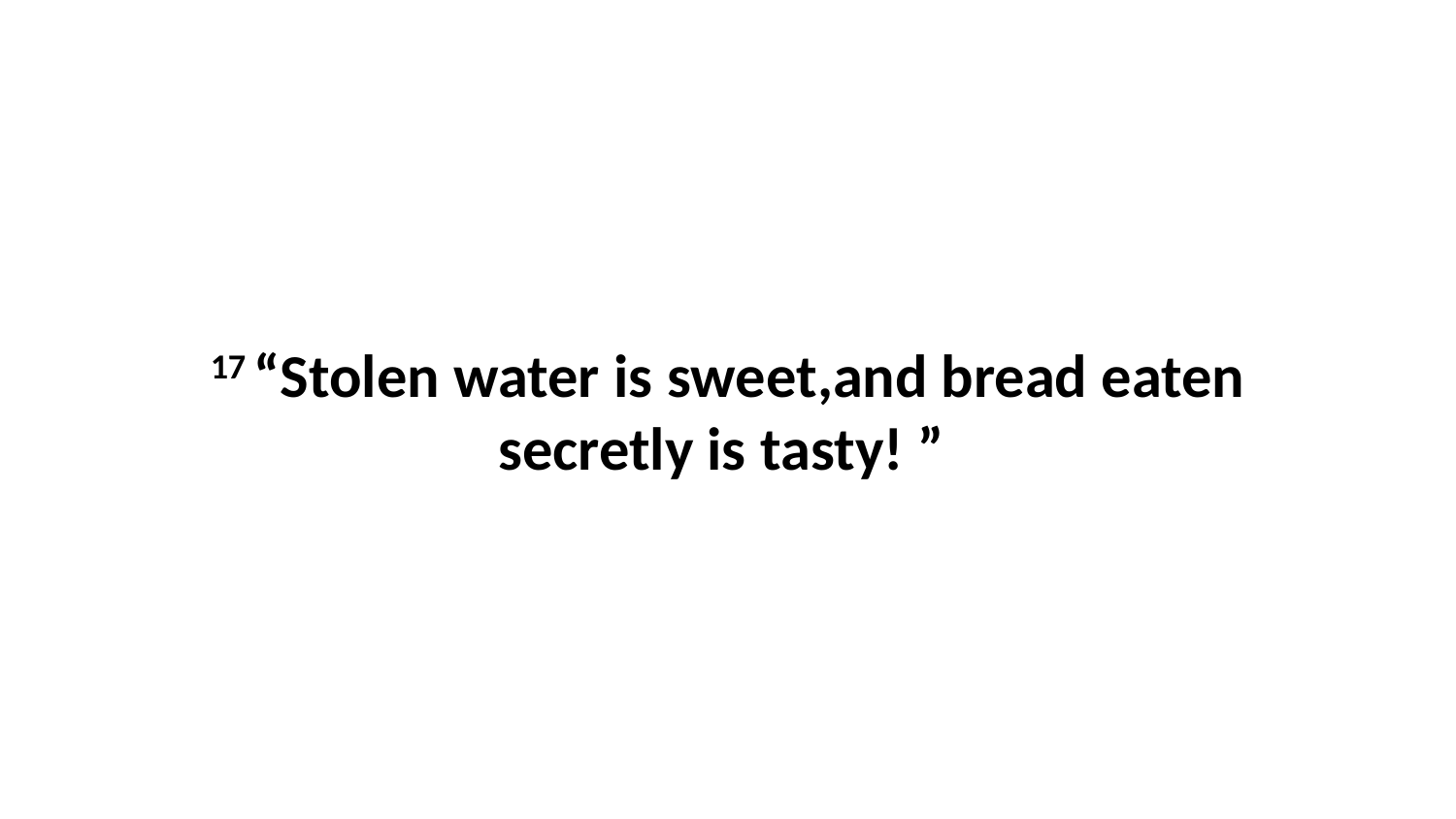

17 “Stolen water is sweet,and bread eaten secretly is tasty! ”